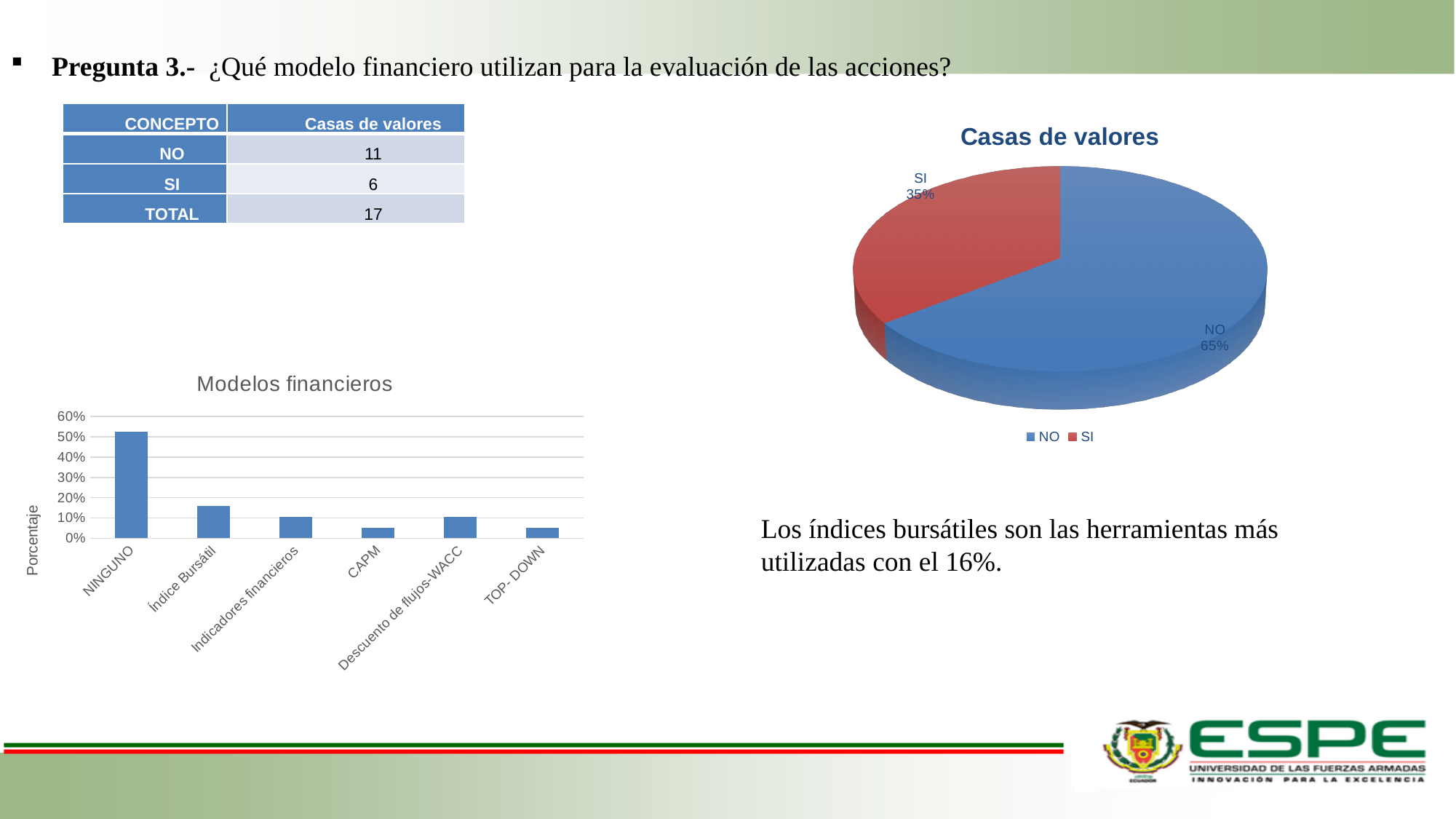

Pregunta 3.-  ¿Qué modelo financiero utilizan para la evaluación de las acciones?
| CONCEPTO | Casas de valores |
| --- | --- |
| NO | 11 |
| SI | 6 |
| TOTAL | 17 |

[unsupported chart]

### Chart: Modelos financieros

| Category | % |
|---|---|
| NINGUNO | 0.5263157894736842 |
| Índice Bursátil | 0.15789473684210525 |
| Indicadores financieros | 0.10526315789473684 |
| CAPM | 0.05263157894736842 |
| Descuento de flujos-WACC | 0.10526315789473684 |
| TOP- DOWN | 0.05263157894736842 |
Los índices bursátiles son las herramientas más utilizadas con el 16%.